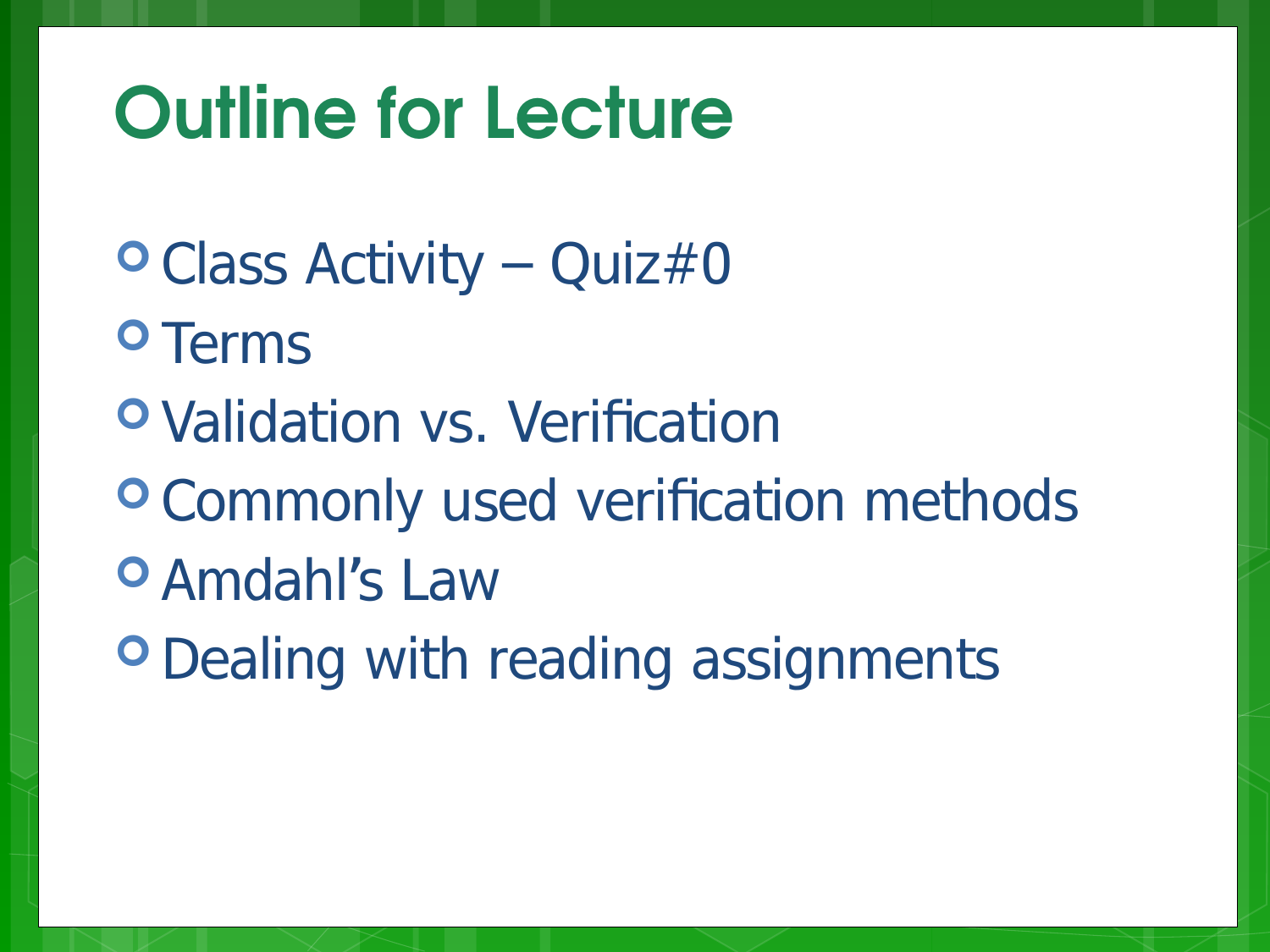

# Outline for Lecture
Class Activity – Quiz#0
Terms
Validation vs. Verification
Commonly used verification methods
Amdahl’s Law
Dealing with reading assignments